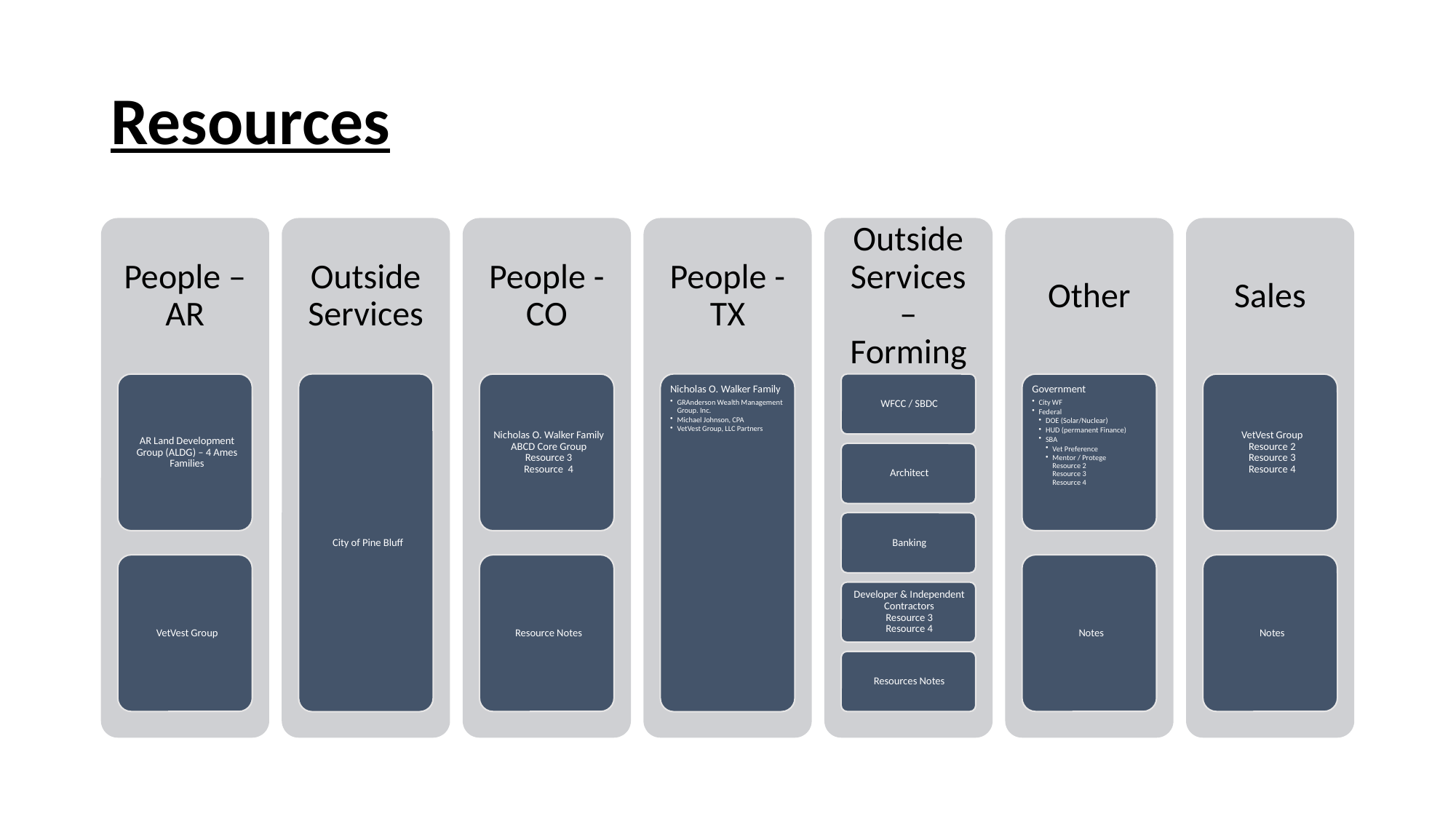

# Resources
People – AR
AR Land Development Group (ALDG) – 4 Ames Families
VetVest Group
Outside Services
City of Pine Bluff
People - CO
Nicholas O. Walker Family
ABCD Core Group
Resource 3
Resource  4
Resource Notes
People - TX
Nicholas O. Walker Family
GRAnderson Wealth Management Group. Inc.
Michael Johnson, CPA
VetVest Group, LLC Partners
Outside Services – Forming
WFCC / SBDC
Architect
Banking
Developer & Independent Contractors
Resource 3
Resource 4
Resources Notes
Other
Government
City WF
Federal
DOE (Solar/Nuclear)
HUD (permanent Finance)
SBA
Vet Preference
Mentor / Protege
Resource 2
Resource 3
Resource 4
Notes
Sales
VetVest Group
Resource 2
Resource 3
Resource 4
Notes